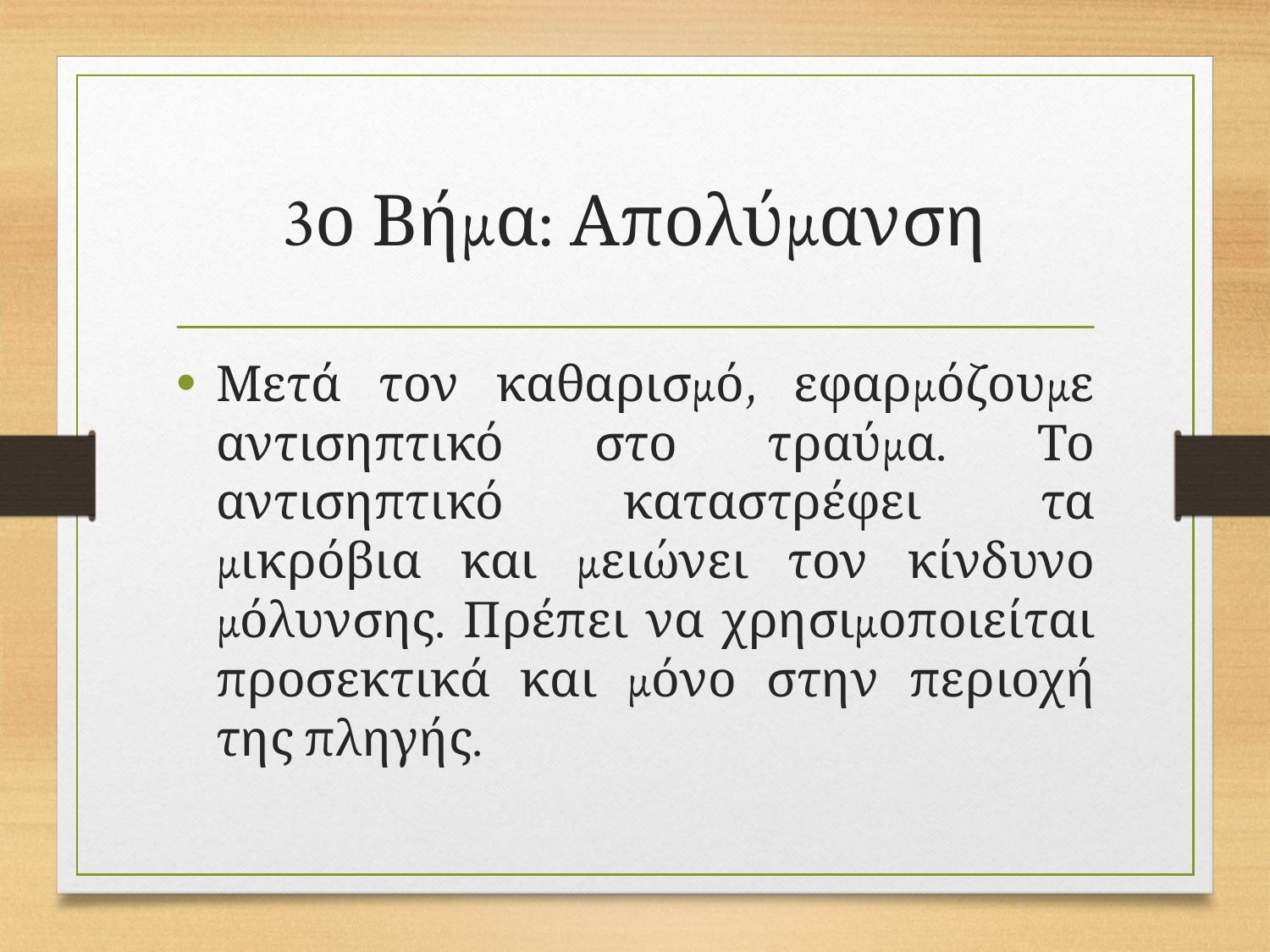

# 3ο Βήμα: Απολύμανση
Μετά τον καθαρισμό, εφαρμόζουμε αντισηπτικό στο τραύμα. Το αντισηπτικό καταστρέφει τα μικρόβια και μειώνει τον κίνδυνο μόλυνσης. Πρέπει να χρησιμοποιείται προσεκτικά και μόνο στην περιοχή της πληγής.